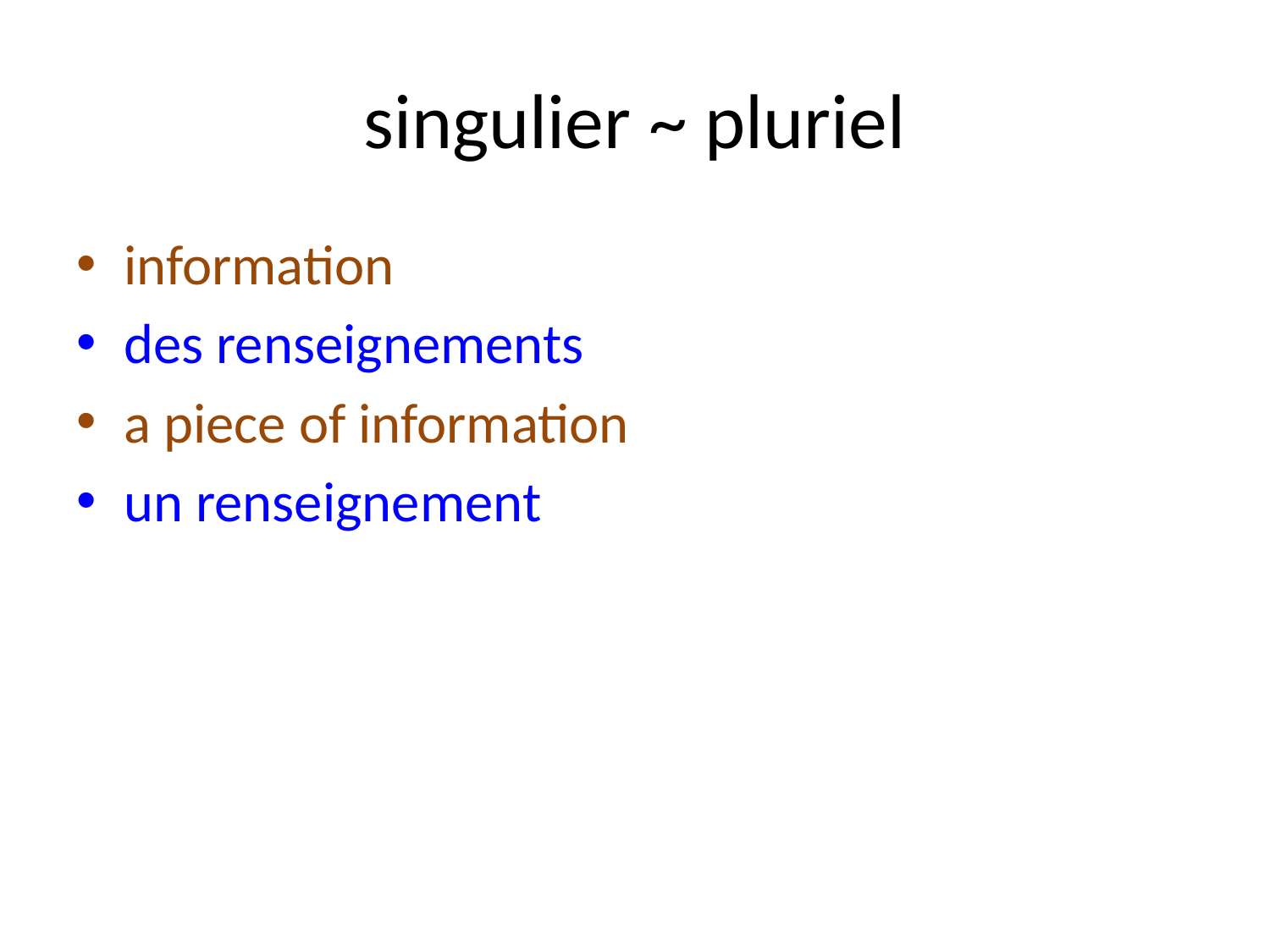

# singulier ~ pluriel
information
des renseignements
a piece of information
un renseignement